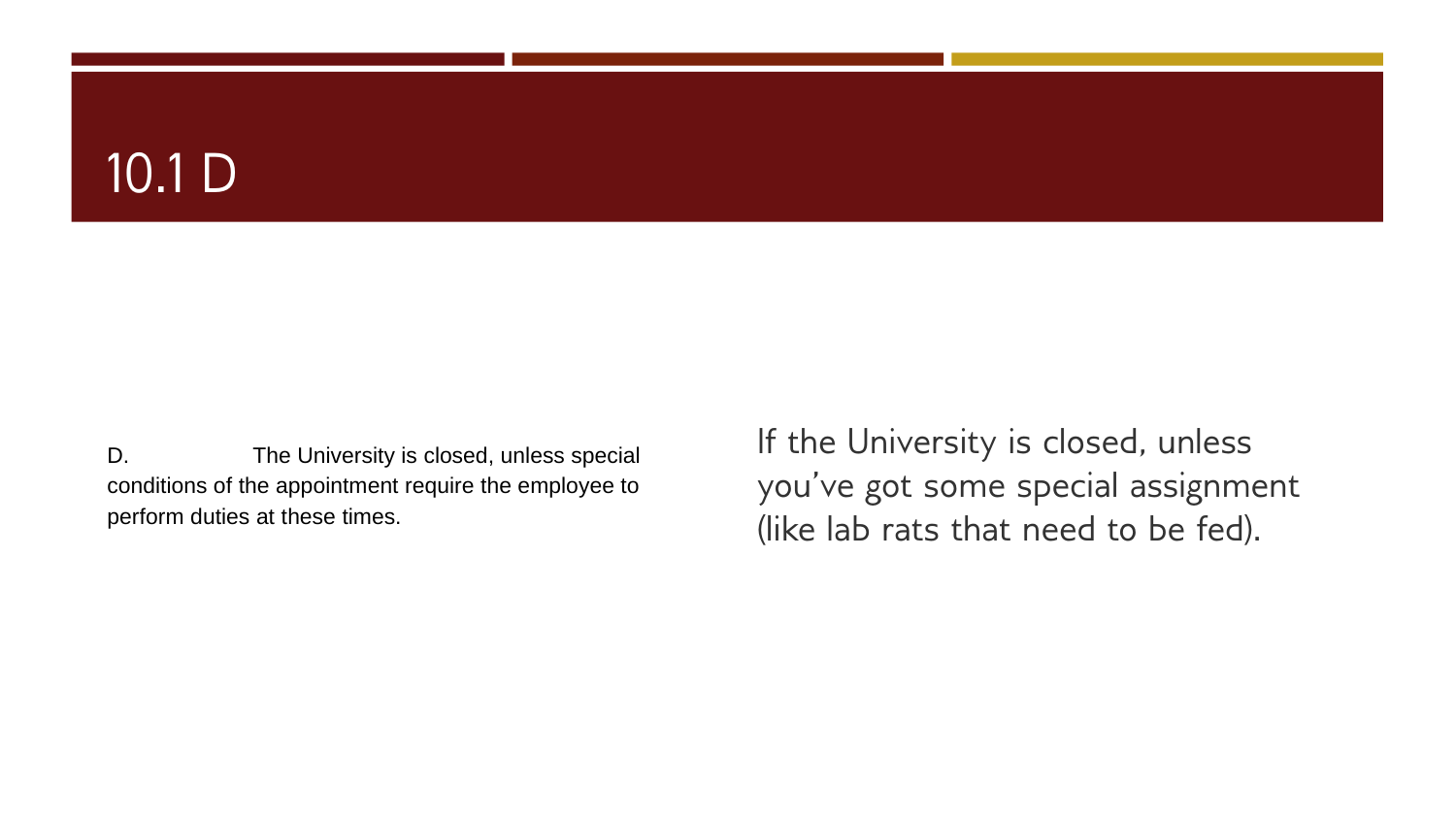

# 10.1 D
D. 	The University is closed, unless special conditions of the appointment require the employee to perform duties at these times.
If the University is closed, unless you’ve got some special assignment (like lab rats that need to be fed).